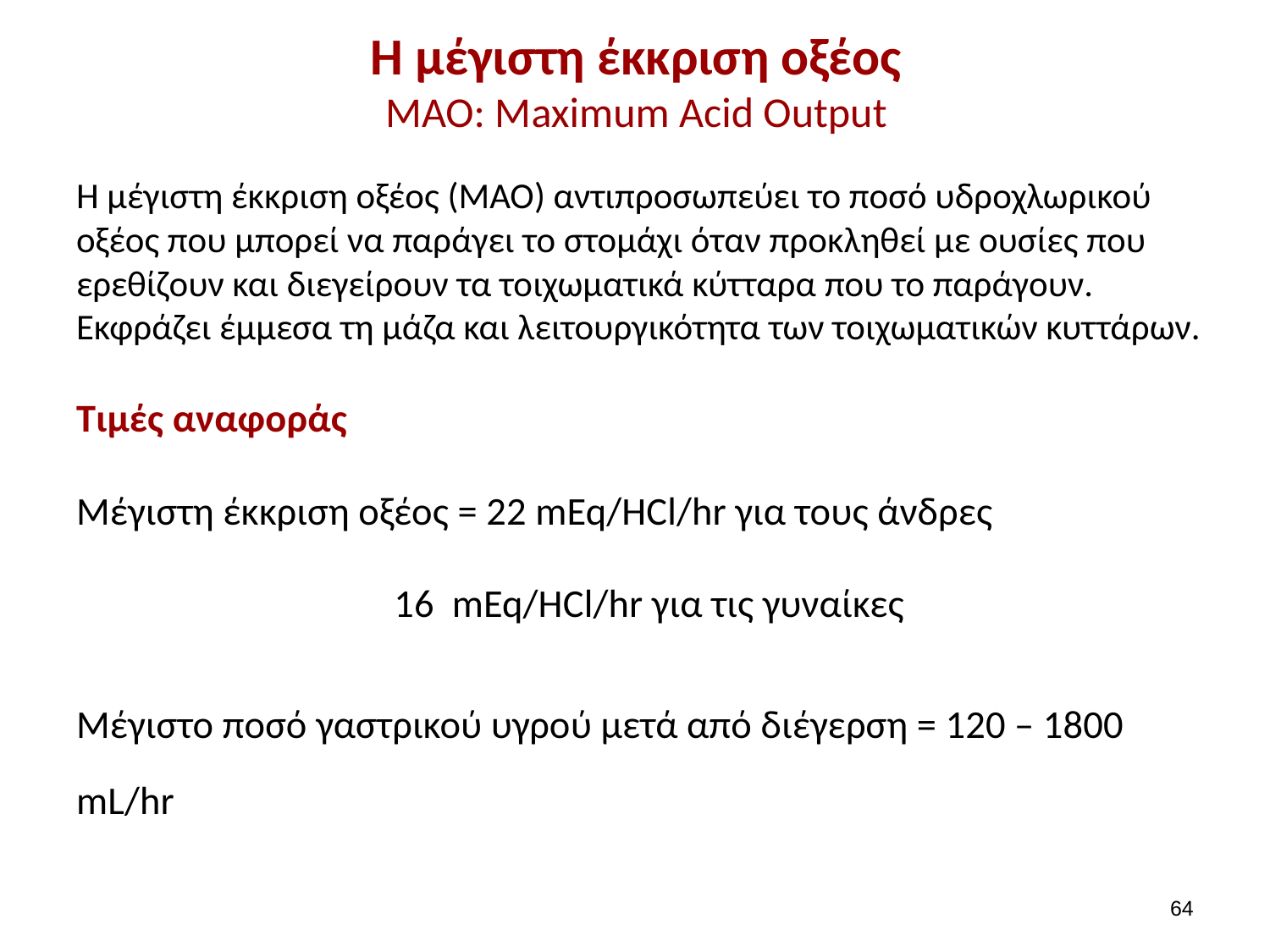

# Η μέγιστη έκκριση οξέος ΜΑΟ: Μaximum Acid Output
Η μέγιστη έκκριση οξέος (ΜΑΟ) αντιπροσωπεύει το ποσό υδροχλωρικού οξέος που μπορεί να παράγει το στομάχι όταν προκληθεί με ουσίες που ερεθίζουν και διεγείρουν τα τοιχωματικά κύτταρα που το παράγουν. Εκφράζει έμμεσα τη μάζα και λειτουργικότητα των τοιχωματικών κυττάρων.
Tιμές αναφοράς
Μέγιστη έκκριση οξέος = 22 mEq/HCl/hr για τους άνδρες
16  mEq/HCl/hr για τις γυναίκες
Μέγιστο ποσό γαστρικού υγρού μετά από διέγερση = 120 – 1800 mL/hr

64